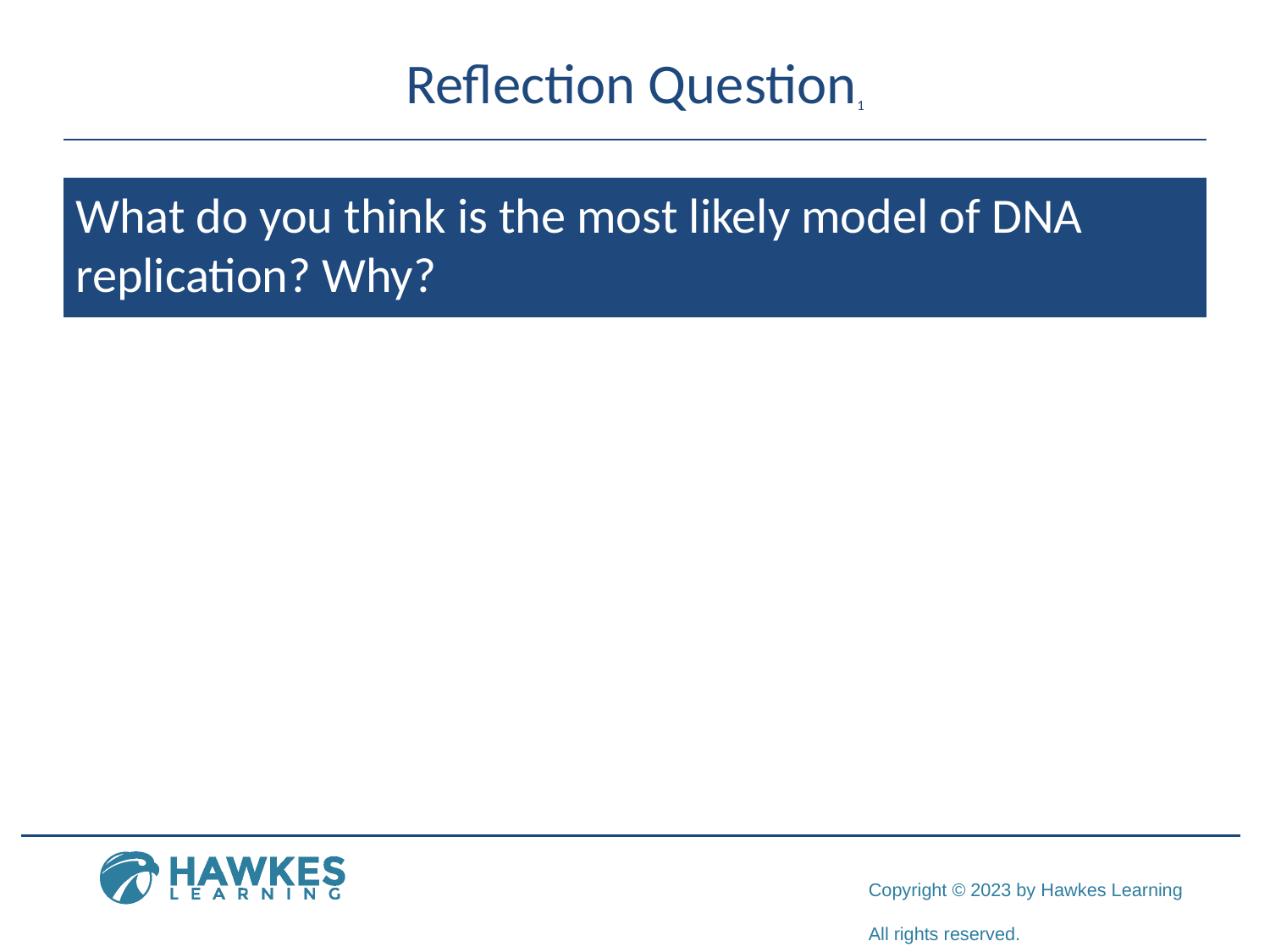

# Reflection Question1
What do you think is the most likely model of DNA replication? Why?